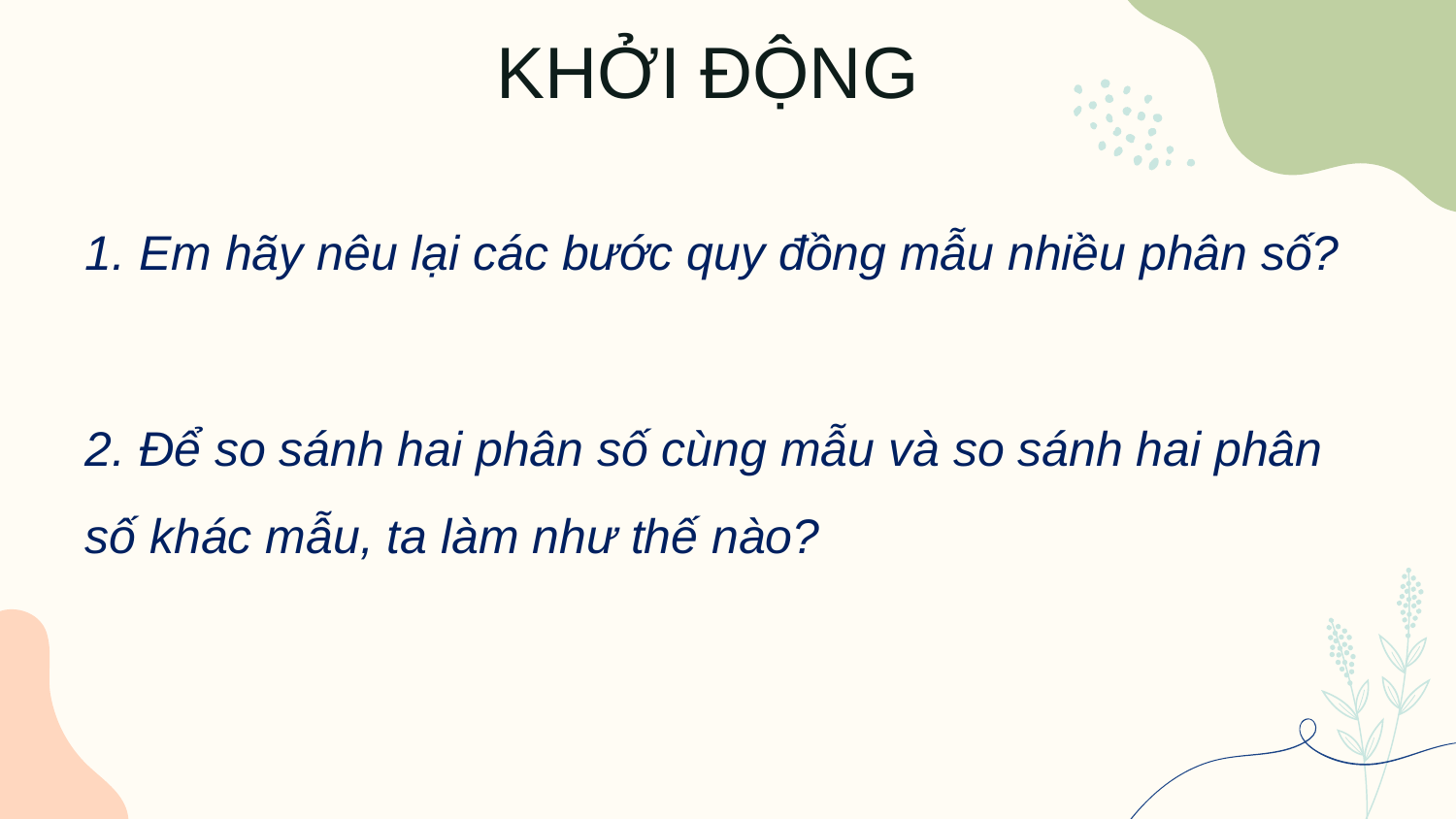

KHỞI ĐỘNG
1. Em hãy nêu lại các bước quy đồng mẫu nhiều phân số?
2. Để so sánh hai phân số cùng mẫu và so sánh hai phân số khác mẫu, ta làm như thế nào?